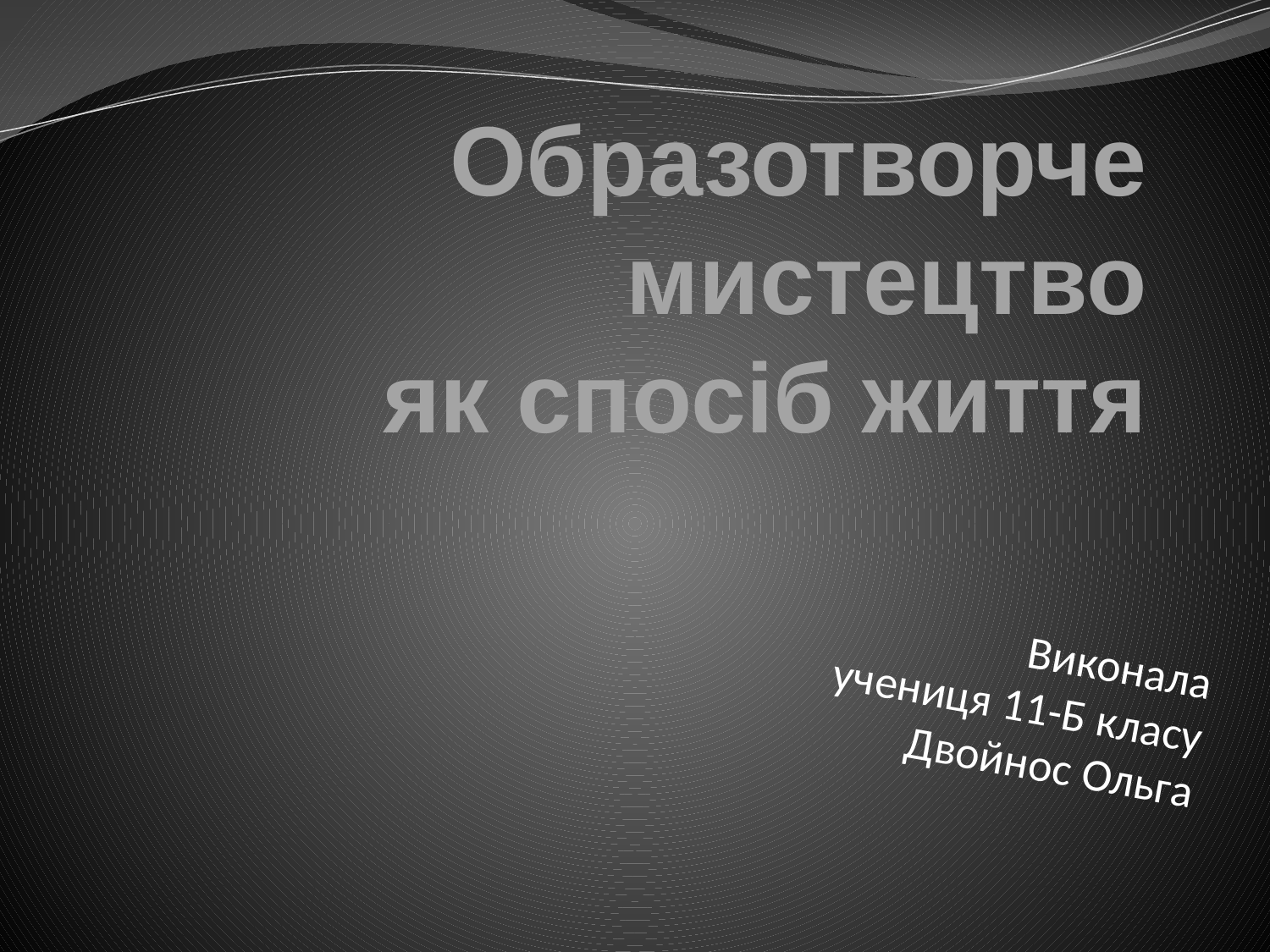

# Образотворче мистецтво як спосіб життя
Виконала
учениця 11-Б класу
Двойнос Ольга